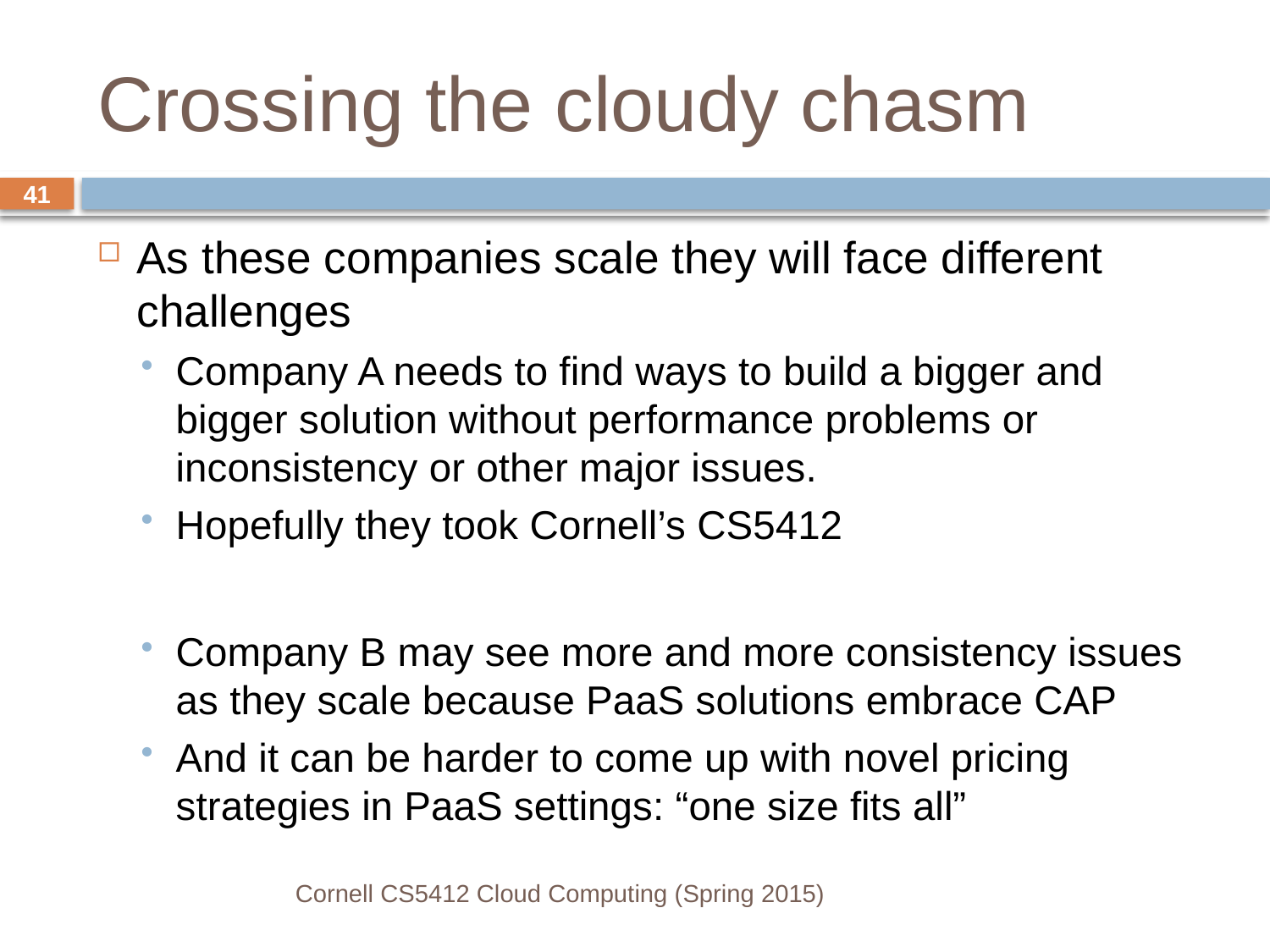

# Crossing the cloudy chasm
41
As these companies scale they will face different challenges
Company A needs to find ways to build a bigger and bigger solution without performance problems or inconsistency or other major issues.
Hopefully they took Cornell’s CS5412

Company B may see more and more consistency issues as they scale because PaaS solutions embrace CAP
And it can be harder to come up with novel pricing strategies in PaaS settings: “one size fits all”
Cornell CS5412 Cloud Computing (Spring 2015)